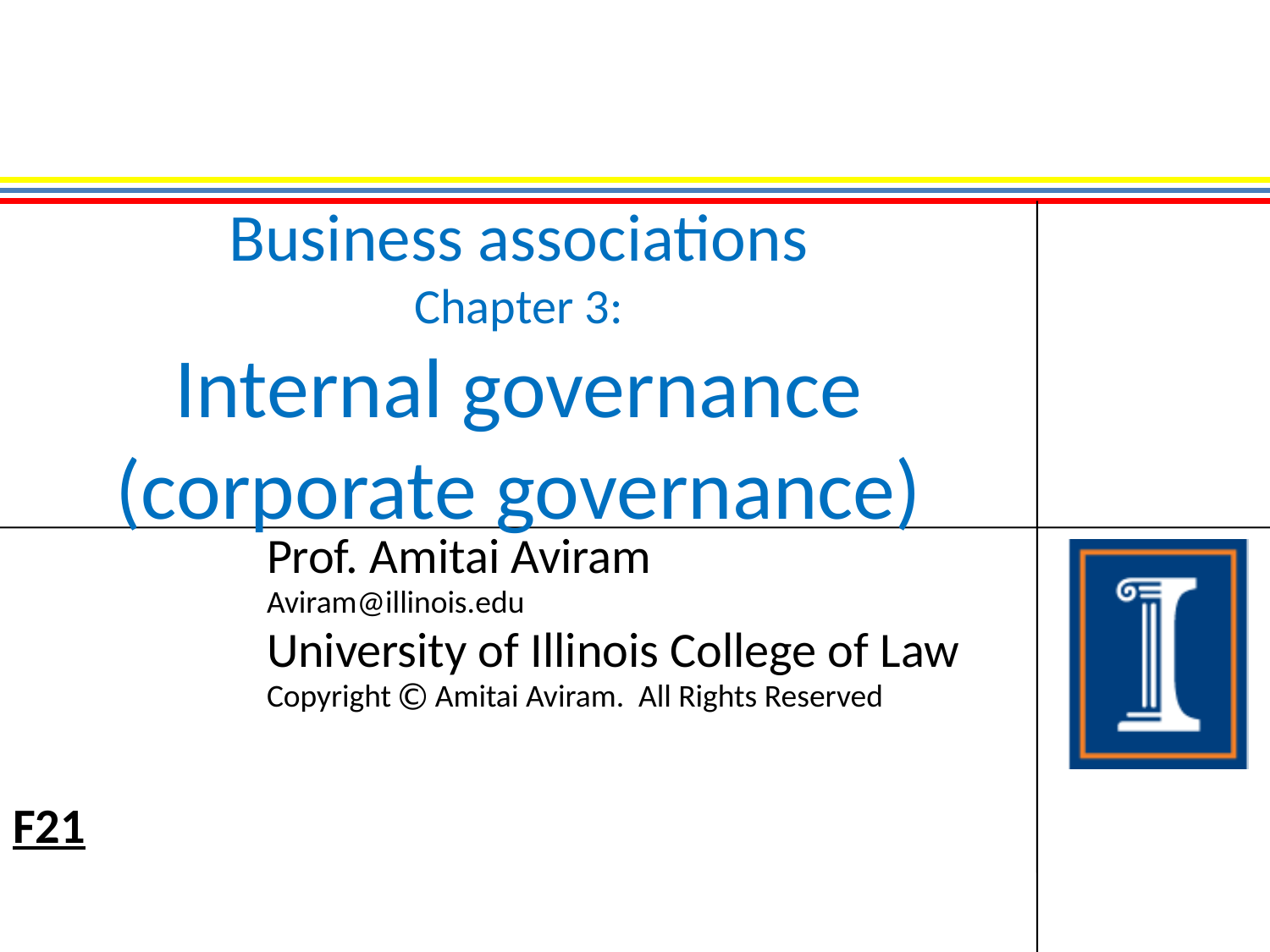

# Business associations Chapter 3: Internal governance (corporate governance)
Prof. Amitai Aviram
Aviram@illinois.edu
University of Illinois College of Law
Copyright © Amitai Aviram.  All Rights Reserved

F21